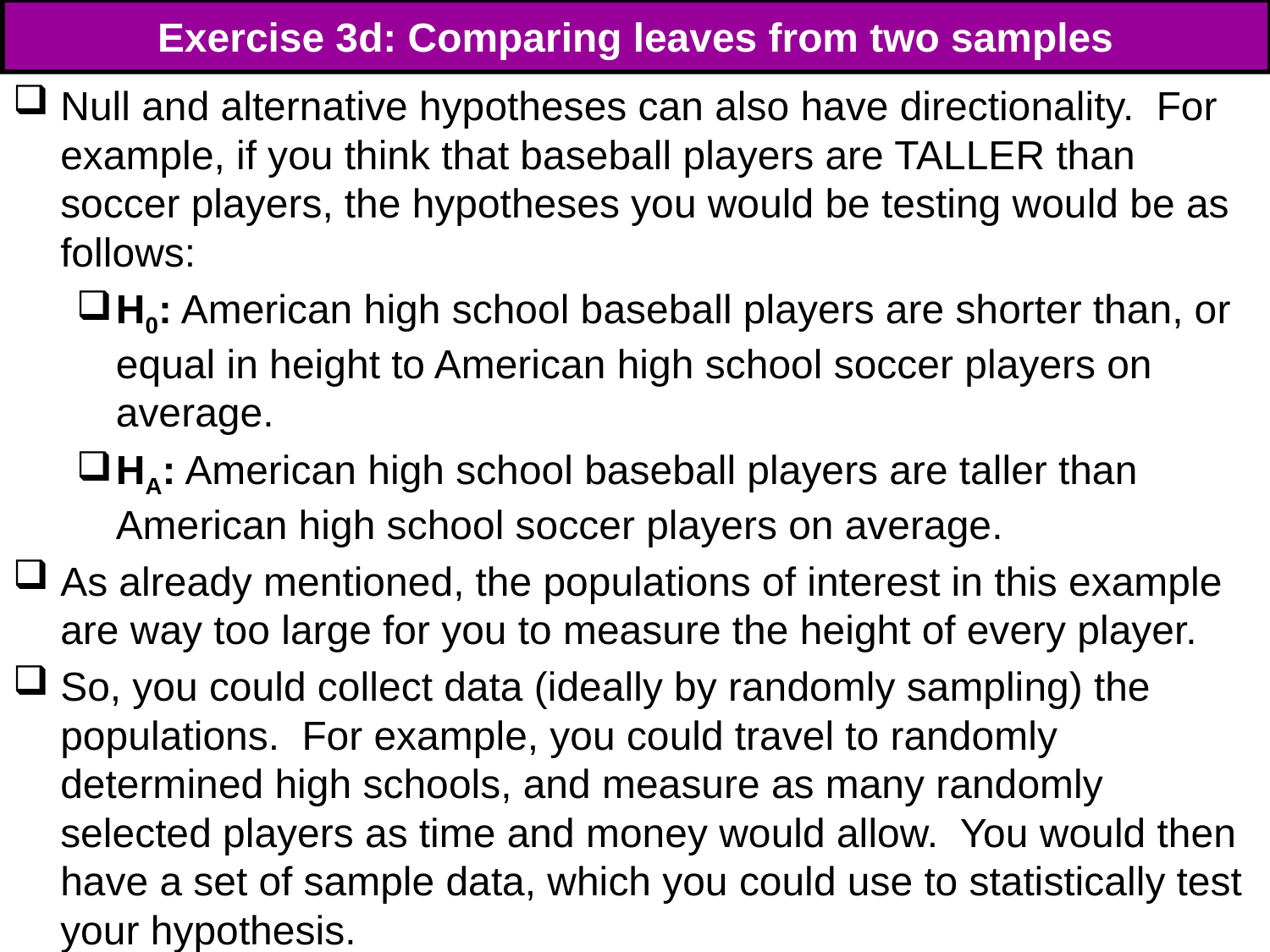

# Exercise 3d: Comparing leaves from two samples
Null and alternative hypotheses can also have directionality.  For example, if you think that baseball players are TALLER than soccer players, the hypotheses you would be testing would be as follows:
H0: American high school baseball players are shorter than, or equal in height to American high school soccer players on average.
HA: American high school baseball players are taller than American high school soccer players on average.
As already mentioned, the populations of interest in this example are way too large for you to measure the height of every player.
So, you could collect data (ideally by randomly sampling) the populations.  For example, you could travel to randomly determined high schools, and measure as many randomly selected players as time and money would allow.  You would then have a set of sample data, which you could use to statistically test your hypothesis.

82
82